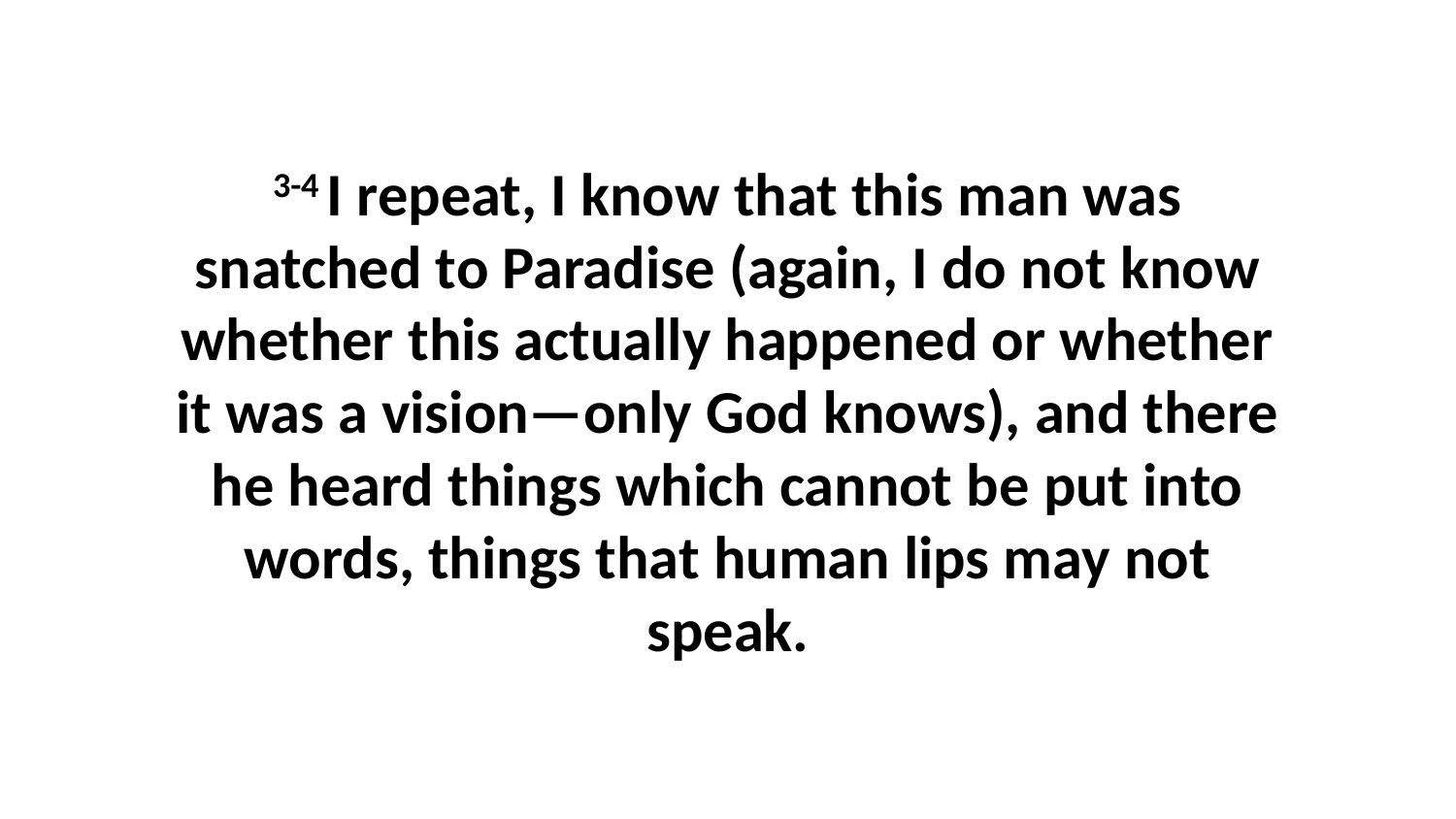

3-4 I repeat, I know that this man was snatched to Paradise (again, I do not know whether this actually happened or whether it was a vision—only God knows), and there he heard things which cannot be put into words, things that human lips may not speak.